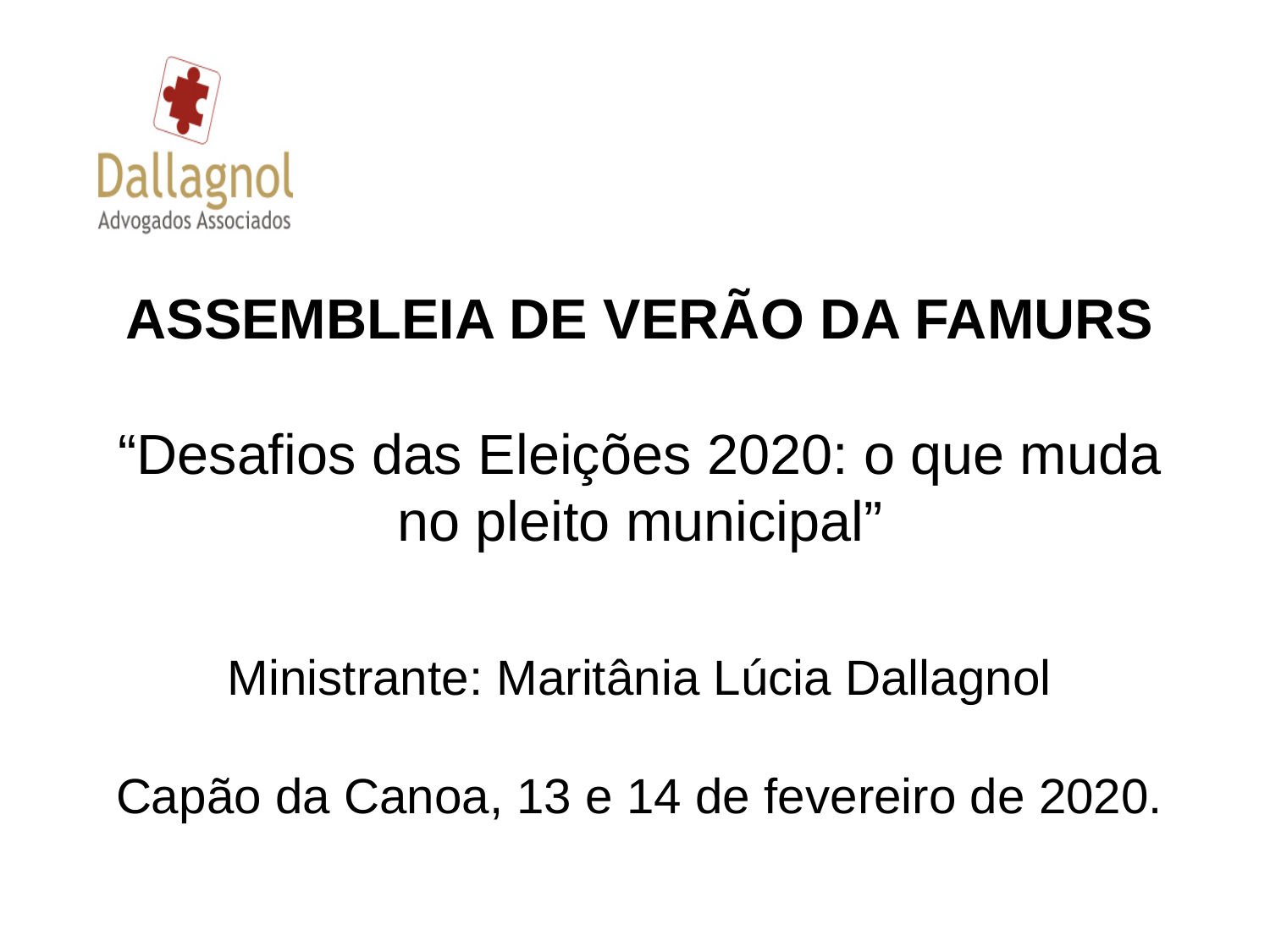

# ASSEMBLEIA DE VERÃO DA FAMURS “Desafios das Eleições 2020: o que muda no pleito municipal” Ministrante: Maritânia Lúcia Dallagnol Capão da Canoa, 13 e 14 de fevereiro de 2020.